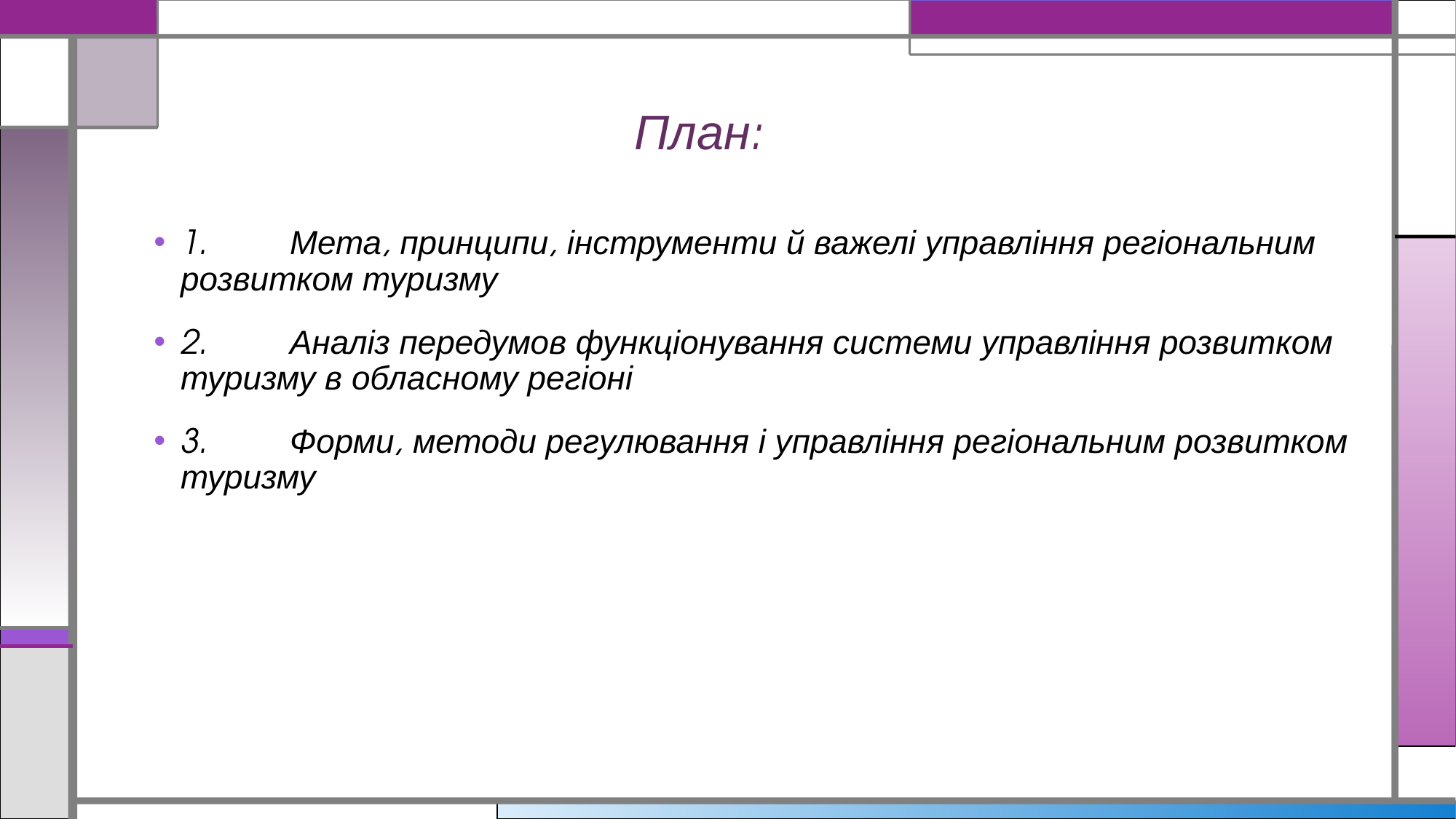

# План:
1.	Мета, принципи, інструменти й важелі управління регіональним розвитком туризму
2.	Аналіз передумов функціонування системи управління розвитком туризму в обласному регіоні
3.	Форми, методи регулювання і управління регіональним розвитком туризму